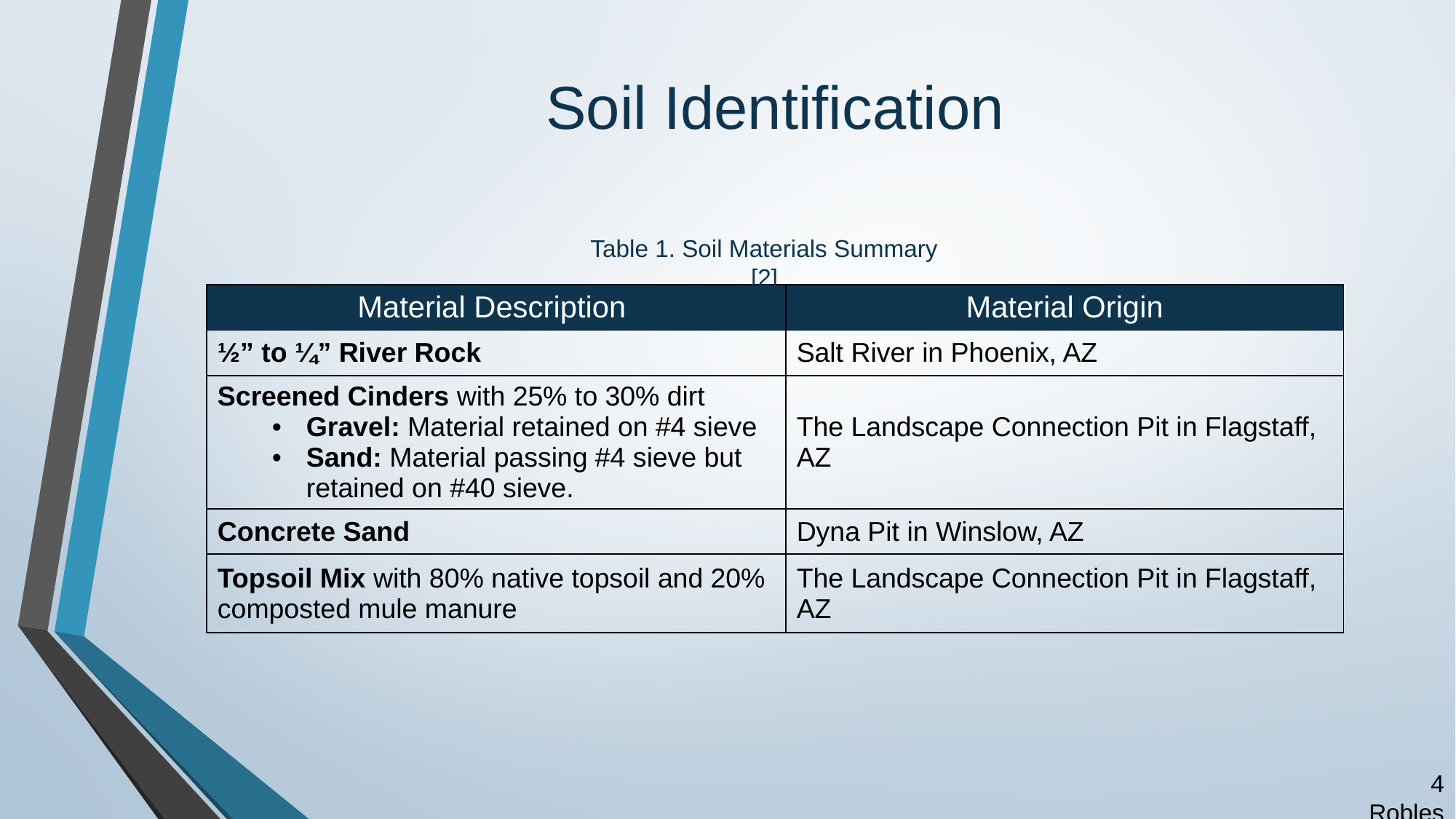

# Soil Identification
Table 1. Soil Materials Summary [2]
| Material Description | Material Origin |
| --- | --- |
| ½” to ¼” River Rock | Salt River in Phoenix, AZ |
| Screened Cinders with 25% to 30% dirt Gravel: Material retained on #4 sieve Sand: Material passing #4 sieve but retained on #40 sieve. | The Landscape Connection Pit in Flagstaff, AZ |
| Concrete Sand | Dyna Pit in Winslow, AZ |
| Topsoil Mix with 80% native topsoil and 20% composted mule manure | The Landscape Connection Pit in Flagstaff, AZ |
4 Robles